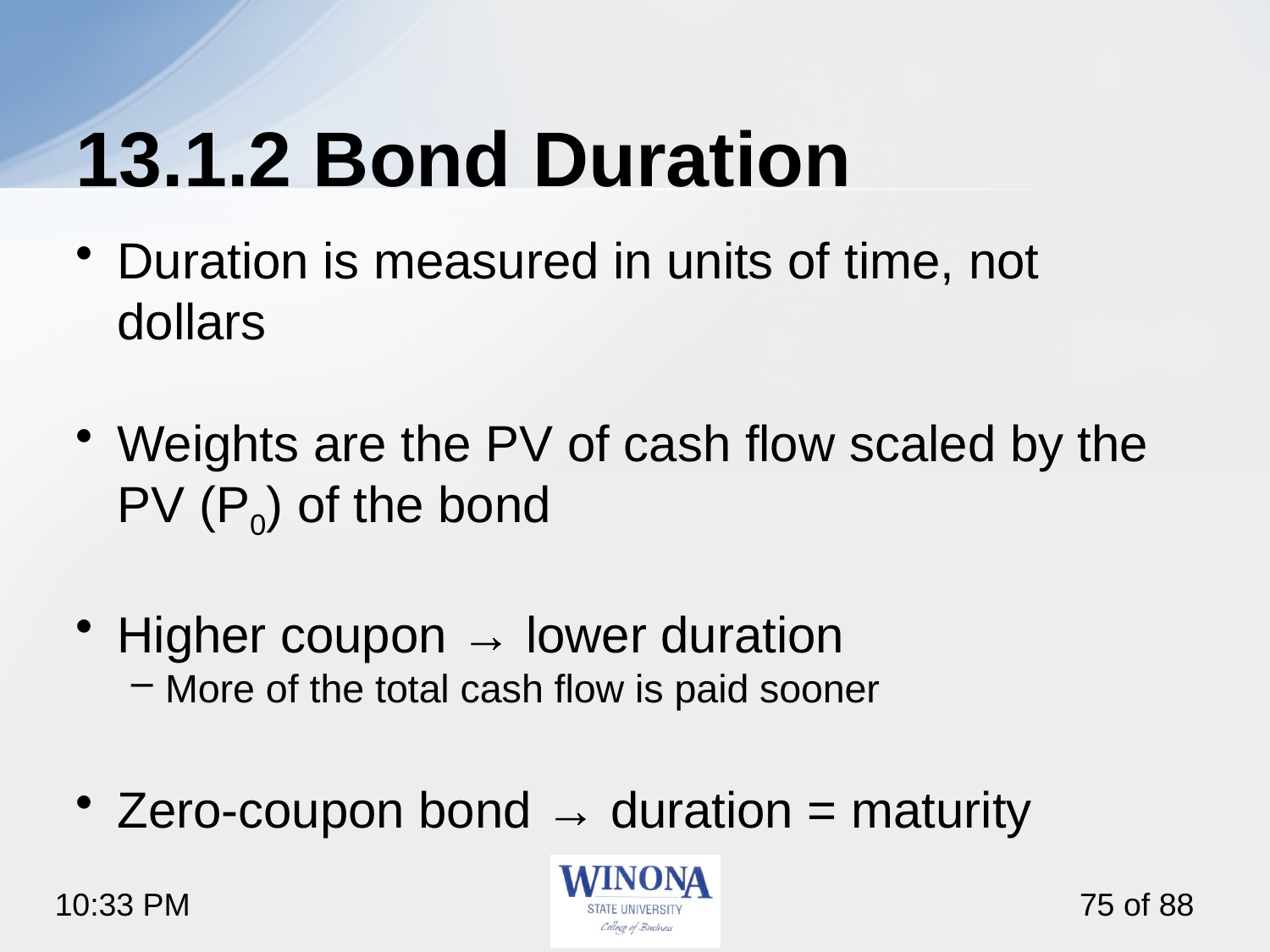

# 13.1.2 Bond Duration
Duration is measured in units of time, not dollars

Weights are the PV of cash flow scaled by the PV (P0) of the bond

Higher coupon → lower duration
More of the total cash flow is paid sooner

Zero-coupon bond → duration = maturity